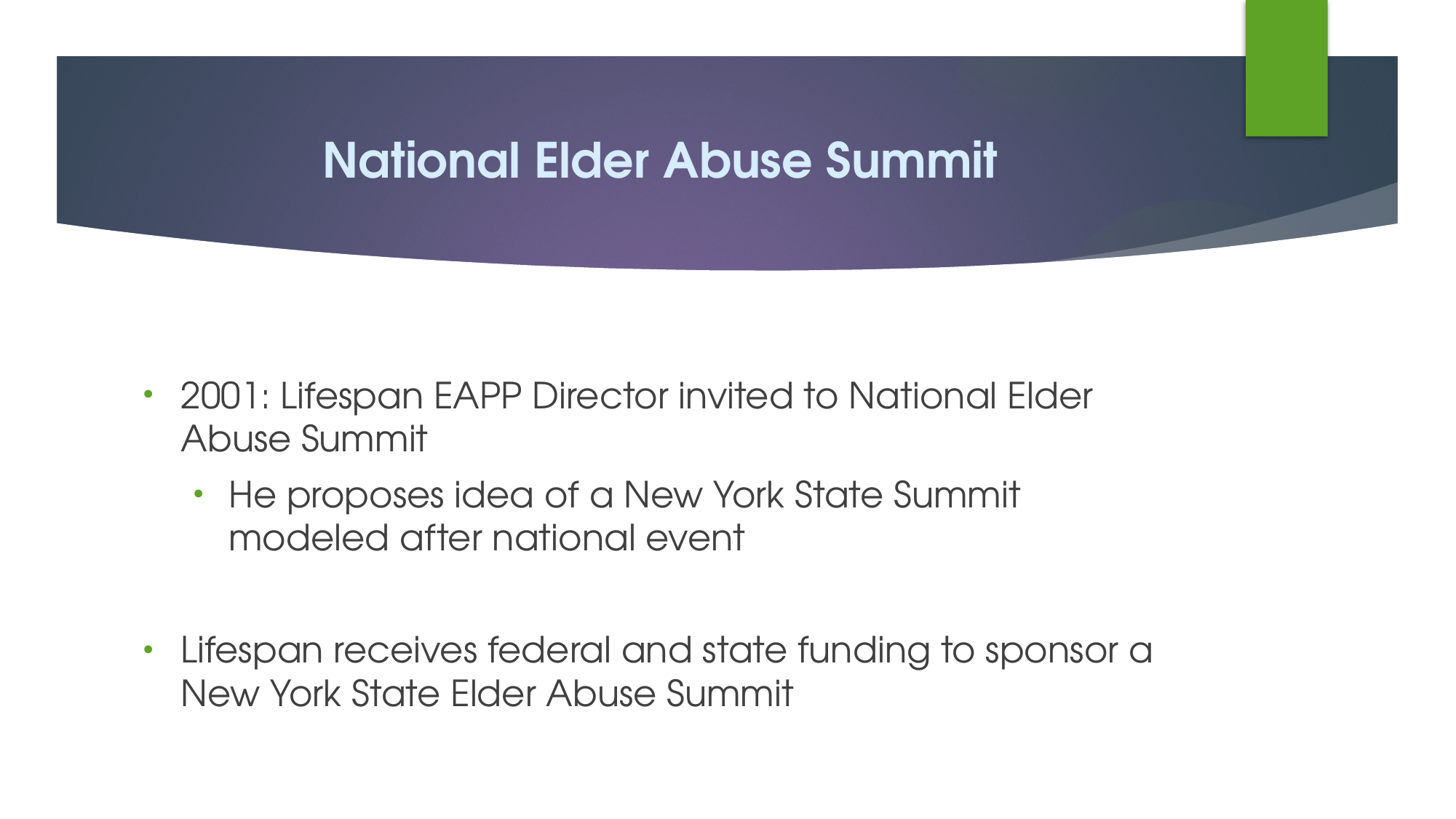

# National Elder Abuse Summit

2001: Lifespan EAPP Director invited to National Elder Abuse Summit
He proposes idea of a New York State Summit modeled after national event

Lifespan receives federal and state funding to sponsor a New York State Elder Abuse Summit